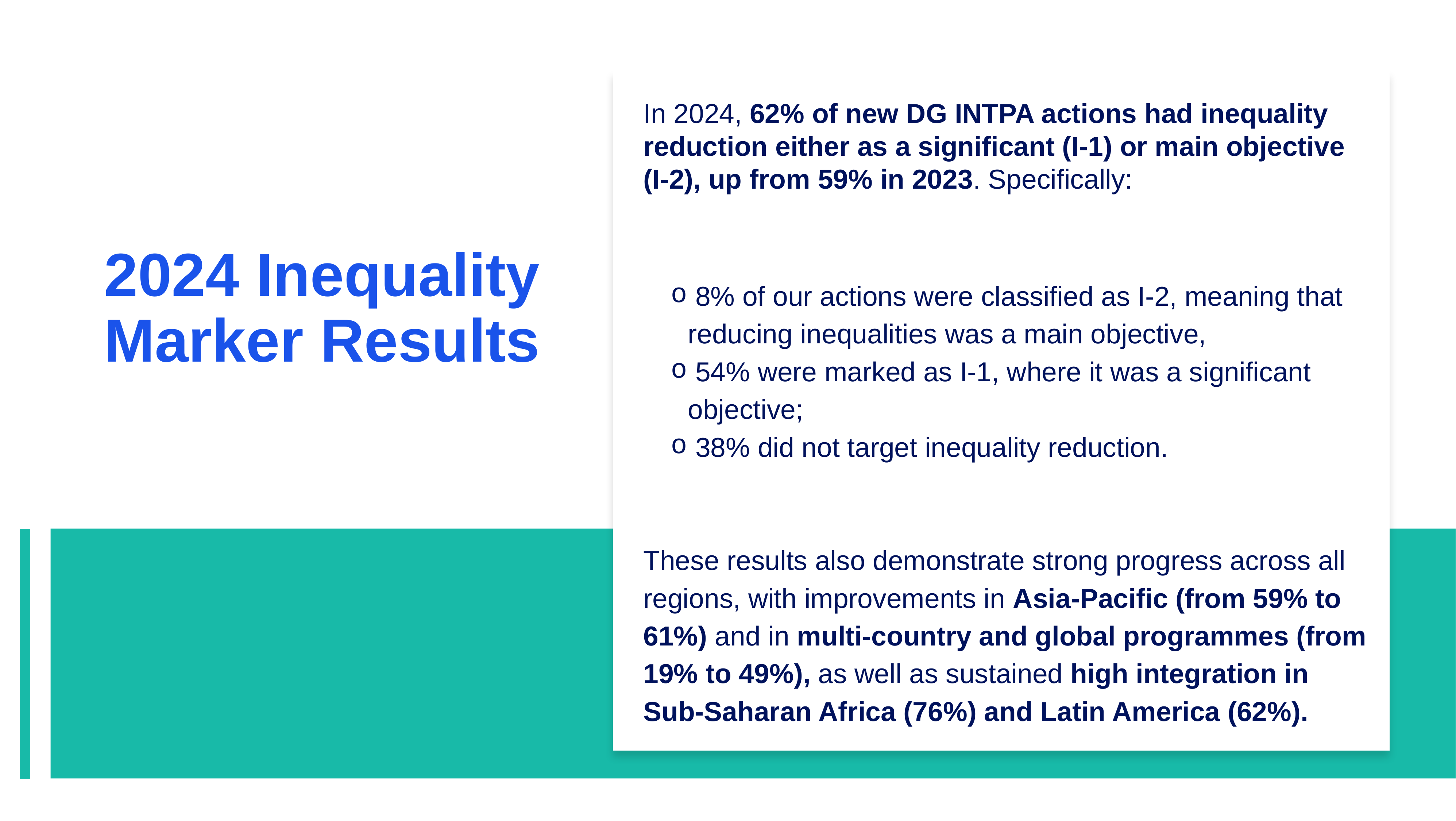

In 2024, 62% of new DG INTPA actions had inequality reduction either as a significant (I-1) or main objective (I-2), up from 59% in 2023. Specifically:

 8% of our actions were classified as I-2, meaning that reducing inequalities was a main objective,
 54% were marked as I-1, where it was a significant objective;
 38% did not target inequality reduction.

These results also demonstrate strong progress across all regions, with improvements in Asia-Pacific (from 59% to 61%) and in multi-country and global programmes (from 19% to 49%), as well as sustained high integration in Sub-Saharan Africa (76%) and Latin America (62%).

# 2024 Inequality Marker Results